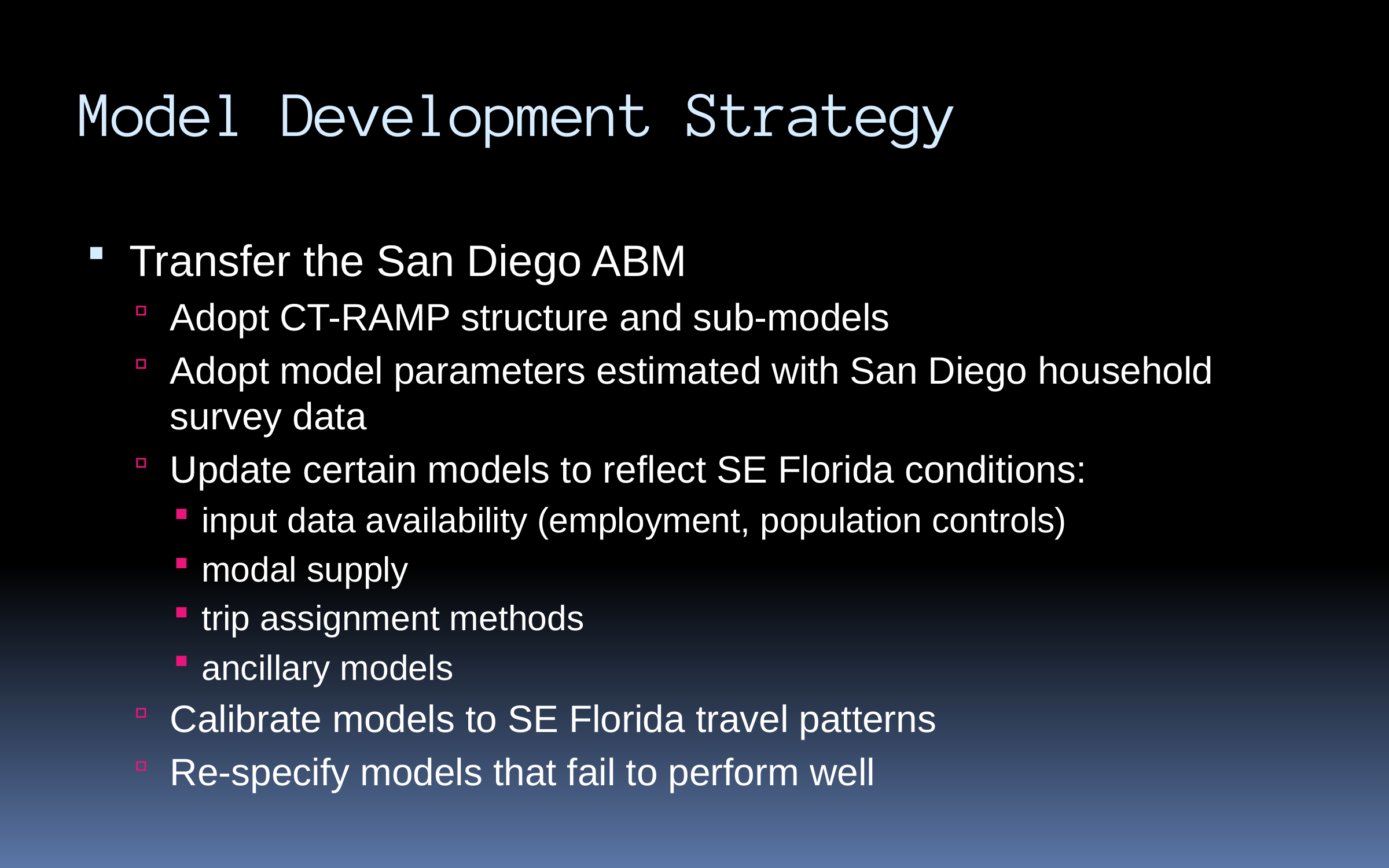

# Model Development Strategy
Transfer the San Diego ABM
Adopt CT-RAMP structure and sub-models
Adopt model parameters estimated with San Diego household survey data
Update certain models to reflect SE Florida conditions:
input data availability (employment, population controls)
modal supply
trip assignment methods
ancillary models
Calibrate models to SE Florida travel patterns
Re-specify models that fail to perform well